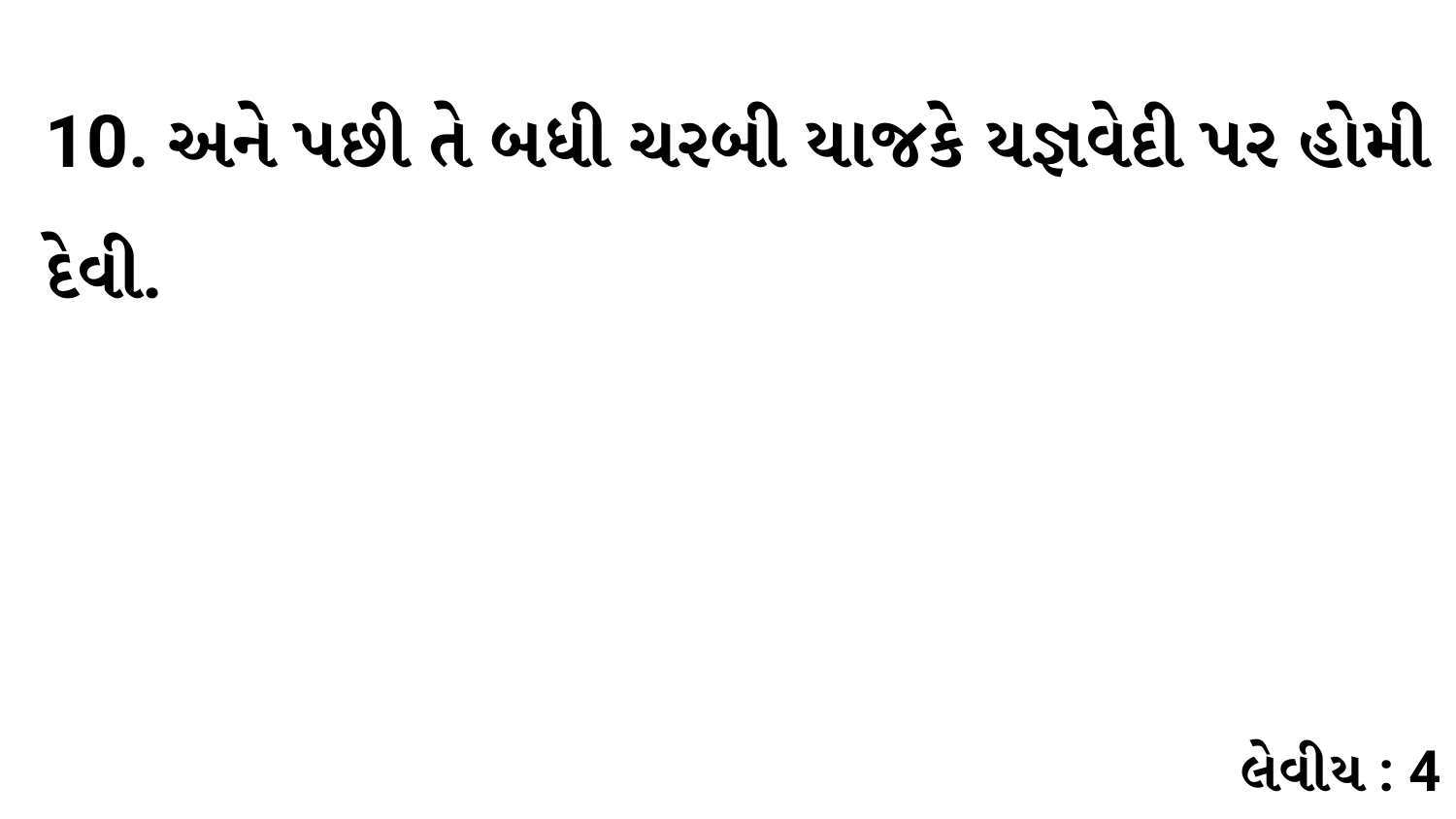

10. અને પછી તે બધી ચરબી યાજકે યજ્ઞવેદી પર હોમી દેવી.
લેવીય : 4